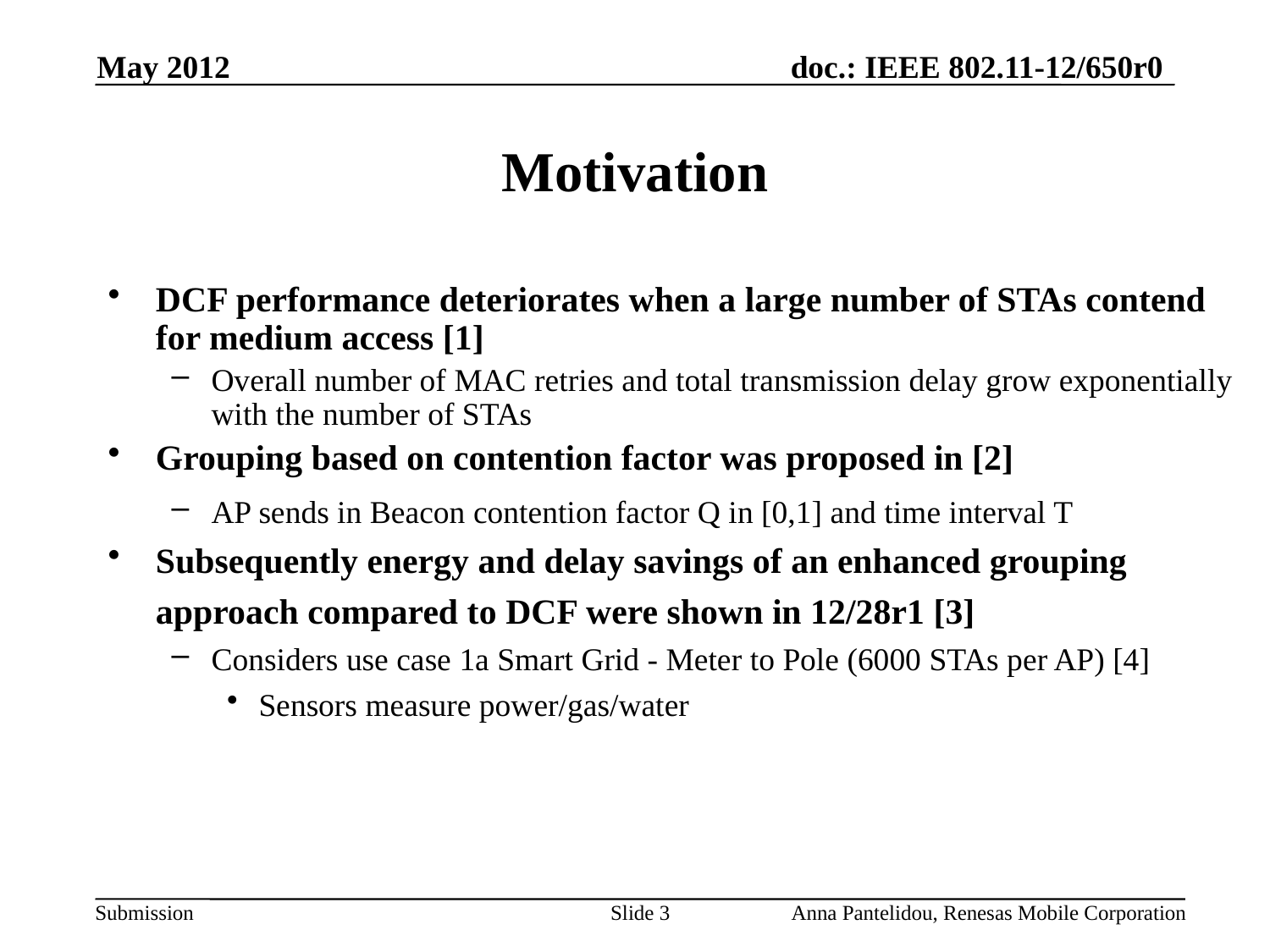

May 2012
# Motivation
DCF performance deteriorates when a large number of STAs contend for medium access [1]
Overall number of MAC retries and total transmission delay grow exponentially with the number of STAs
Grouping based on contention factor was proposed in [2]
AP sends in Beacon contention factor Q in [0,1] and time interval T
Subsequently energy and delay savings of an enhanced grouping approach compared to DCF were shown in 12/28r1 [3]
Considers use case 1a Smart Grid - Meter to Pole (6000 STAs per AP) [4]
Sensors measure power/gas/water
Slide 3
Anna Pantelidou, Renesas Mobile Corporation